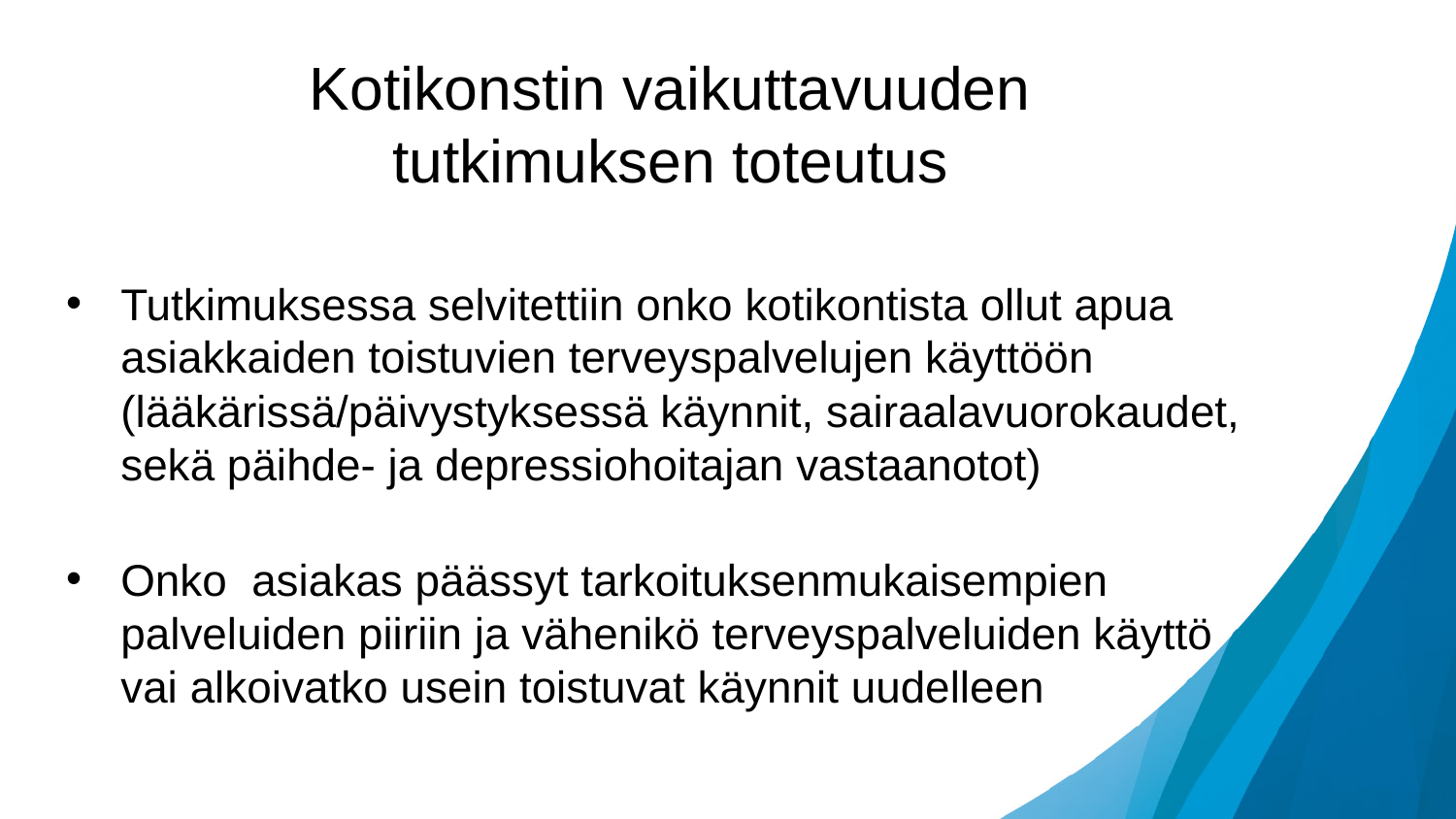

# Kotikonstin vaikuttavuuden tutkimuksen toteutus
Tutkimuksessa selvitettiin onko kotikontista ollut apua asiakkaiden toistuvien terveyspalvelujen käyttöön (lääkärissä/päivystyksessä käynnit, sairaalavuorokaudet, sekä päihde- ja depressiohoitajan vastaanotot)
Onko  asiakas päässyt tarkoituksenmukaisempien palveluiden piiriin ja vähenikö terveyspalveluiden käyttö vai alkoivatko usein toistuvat käynnit uudelleen